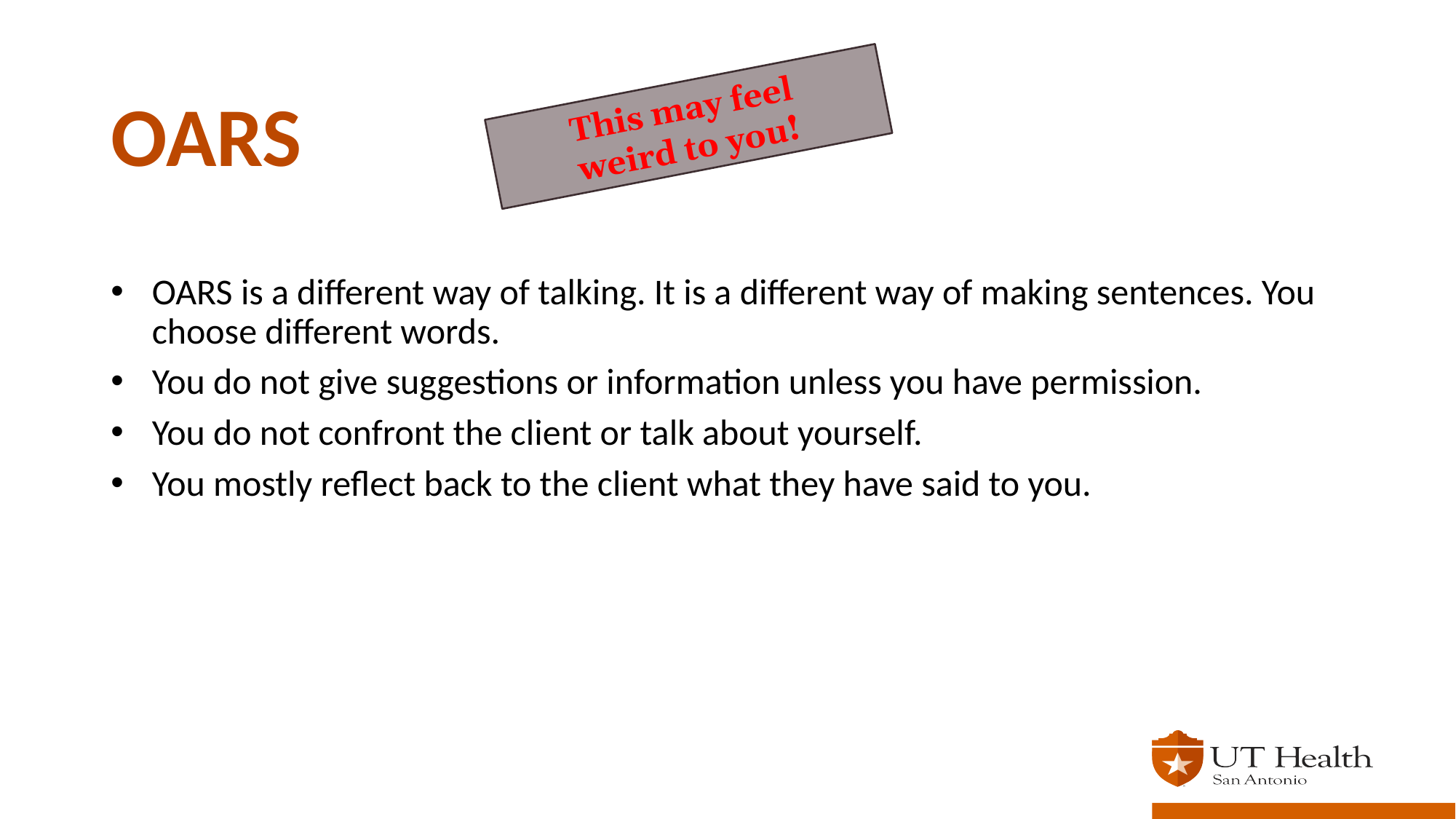

# OARS
This may feel
weird to you!
OARS is a different way of talking. It is a different way of making sentences. You choose different words.
You do not give suggestions or information unless you have permission.
You do not confront the client or talk about yourself.
You mostly reflect back to the client what they have said to you.